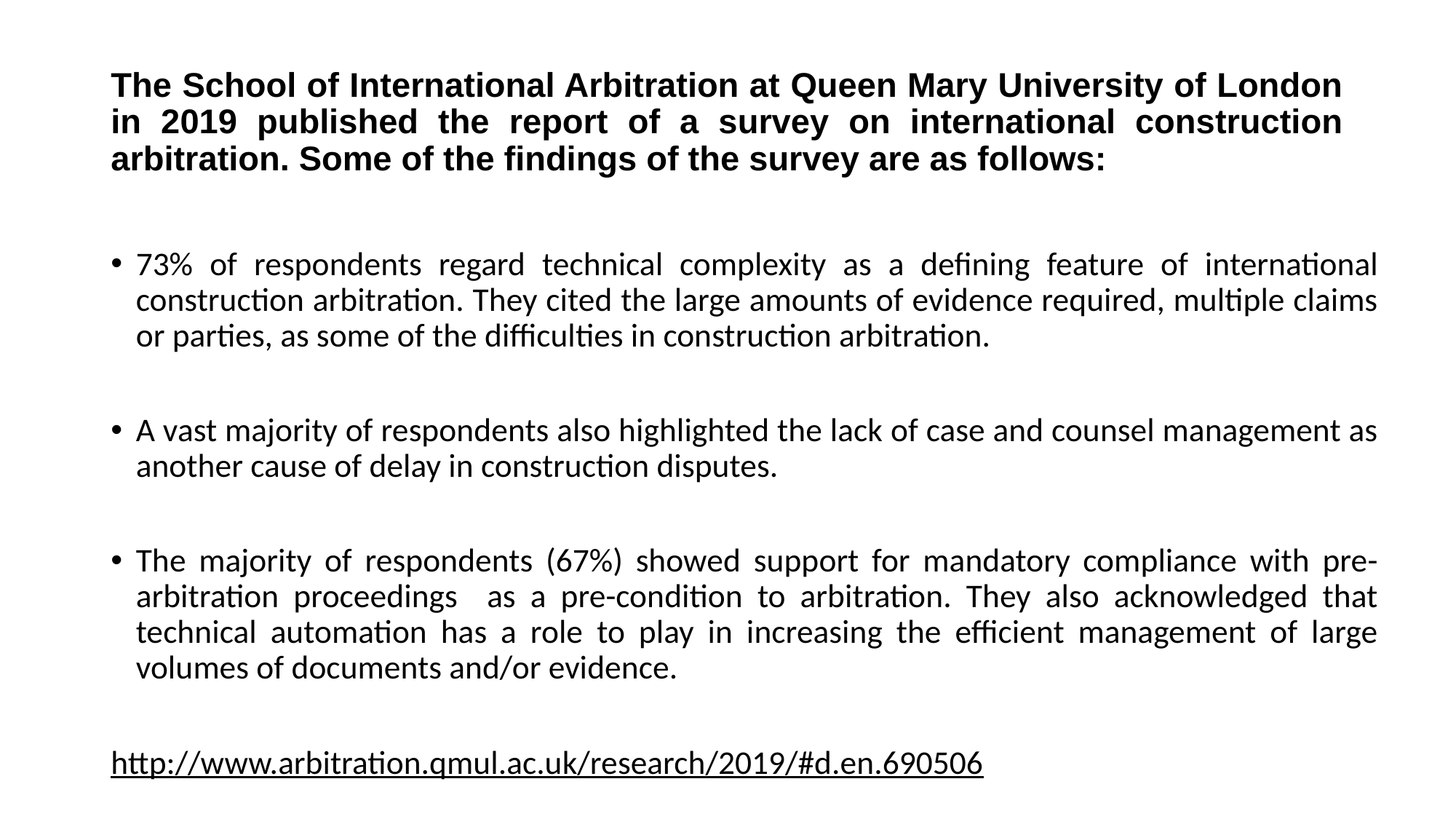

# The School of International Arbitration at Queen Mary University of London in 2019 published the report of a survey on international construction arbitration. Some of the findings of the survey are as follows:

73% of respondents regard technical complexity as a defining feature of international construction arbitration. They cited the large amounts of evidence required, multiple claims or parties, as some of the difficulties in construction arbitration.

A vast majority of respondents also highlighted the lack of case and counsel management as another cause of delay in construction disputes.

The majority of respondents (67%) showed support for mandatory compliance with pre-arbitration proceedings  as a pre-condition to arbitration. They also acknowledged that technical automation has a role to play in increasing the efficient management of large volumes of documents and/or evidence.

http://www.arbitration.qmul.ac.uk/research/2019/#d.en.690506